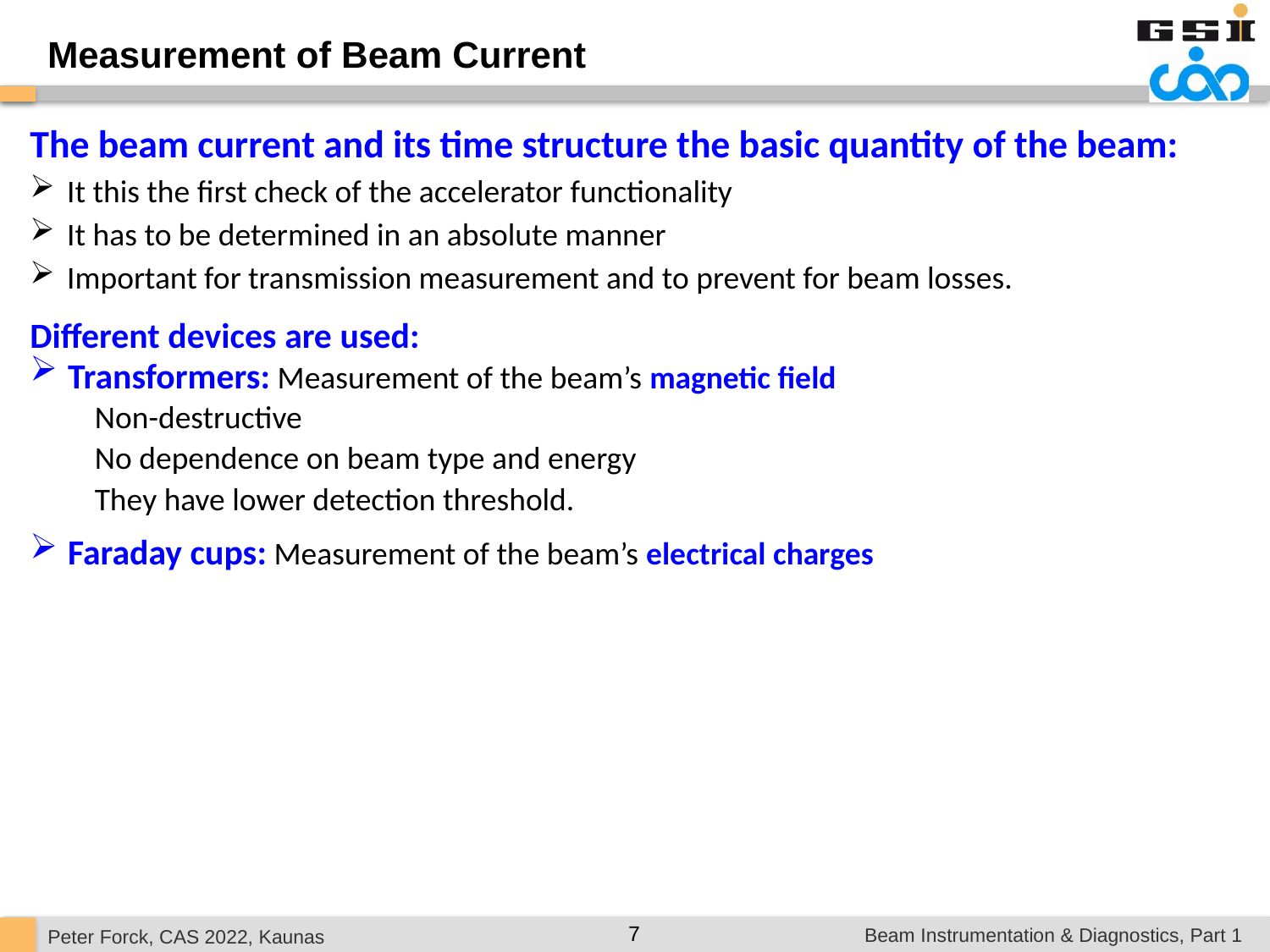

Measurement of Beam Current
The beam current and its time structure the basic quantity of the beam:
 It this the first check of the accelerator functionality
 It has to be determined in an absolute manner
 Important for transmission measurement and to prevent for beam losses.
Different devices are used:
 Transformers: Measurement of the beam’s magnetic field
         Non-destructive
         No dependence on beam type and energy
         They have lower detection threshold.
 Faraday cups: Measurement of the beam’s electrical charges